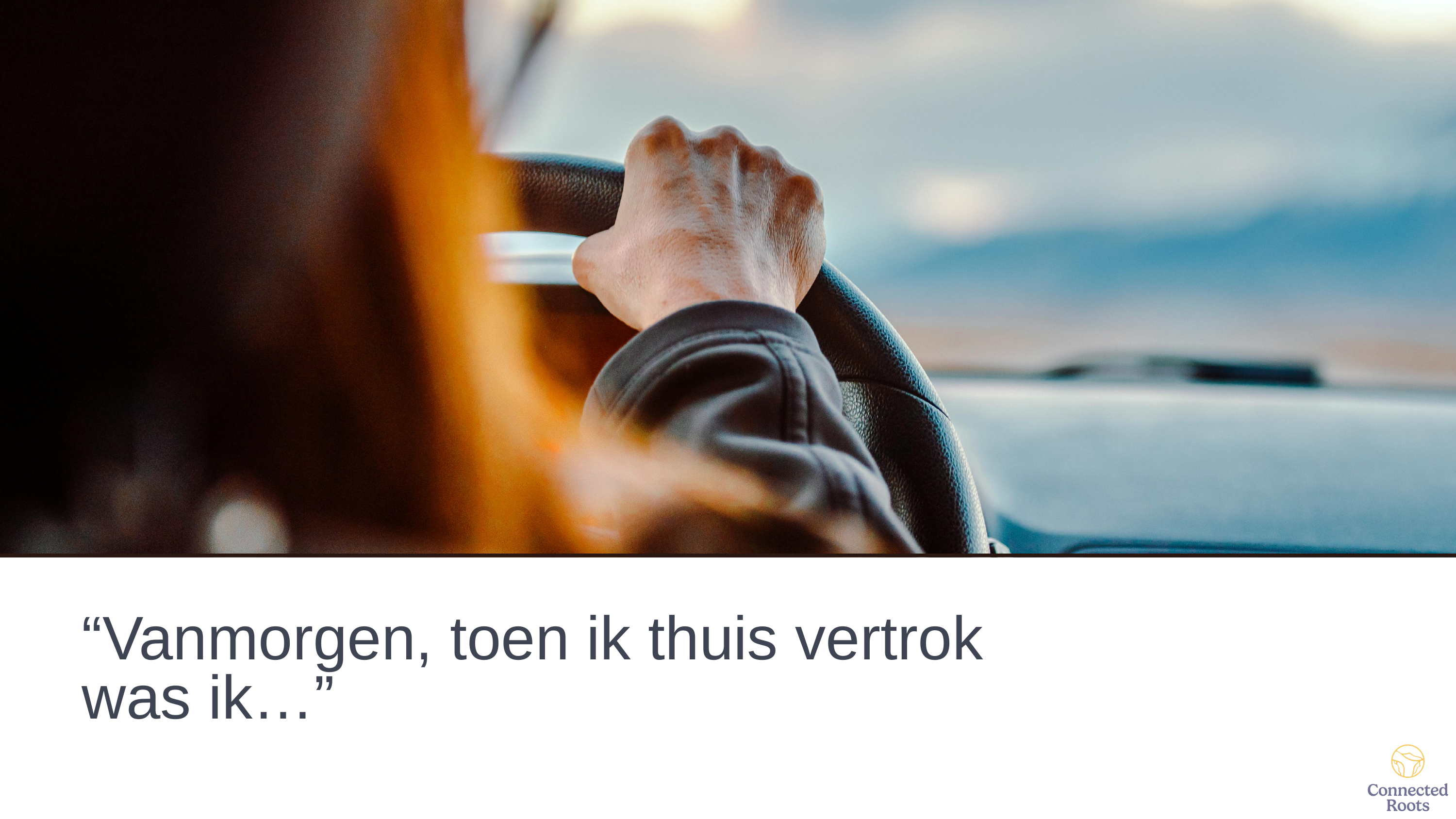

“Vanmorgen, toen ik thuis vertrok was ik…”